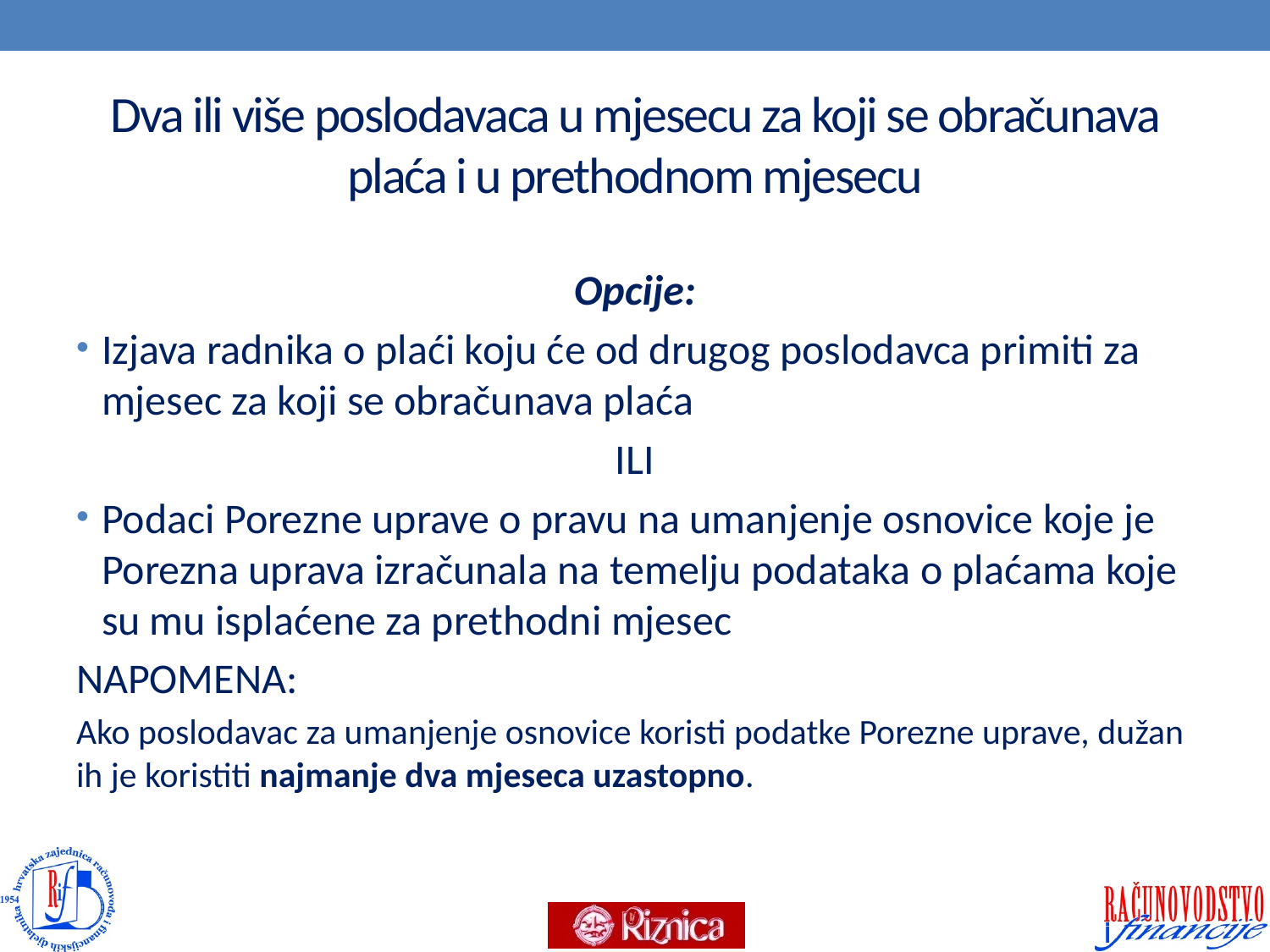

# Dva ili više poslodavaca u mjesecu za koji se obračunava plaća i u prethodnom mjesecu
Opcije:
Izjava radnika o plaći koju će od drugog poslodavca primiti za mjesec za koji se obračunava plaća
ILI
Podaci Porezne uprave o pravu na umanjenje osnovice koje je Porezna uprava izračunala na temelju podataka o plaćama koje su mu isplaćene za prethodni mjesec
NAPOMENA:
Ako poslodavac za umanjenje osnovice koristi podatke Porezne uprave, dužan ih je koristiti najmanje dva mjeseca uzastopno.